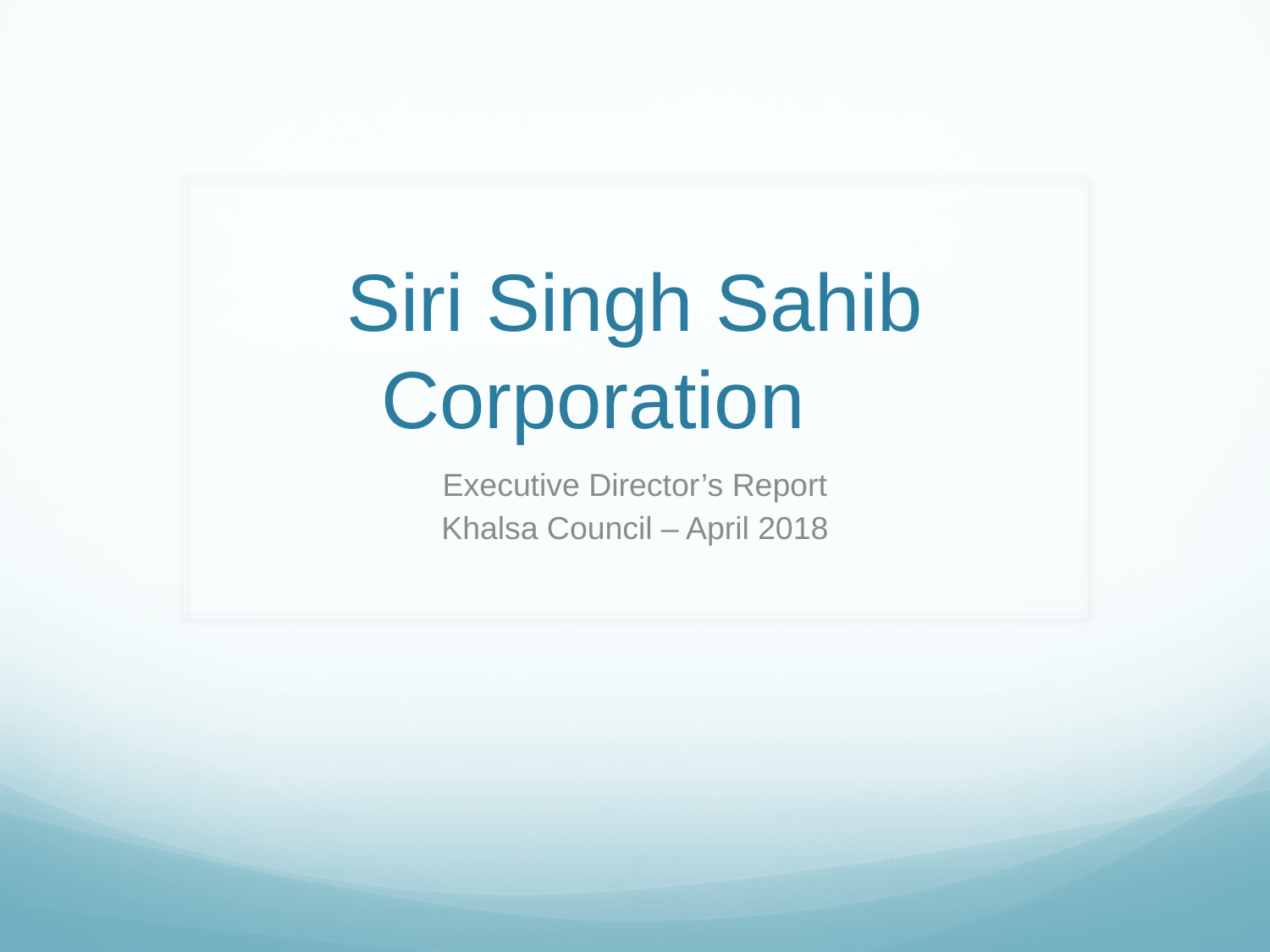

# Siri Singh Sahib Corporation
Executive Director’s Report
Khalsa Council – April 2018